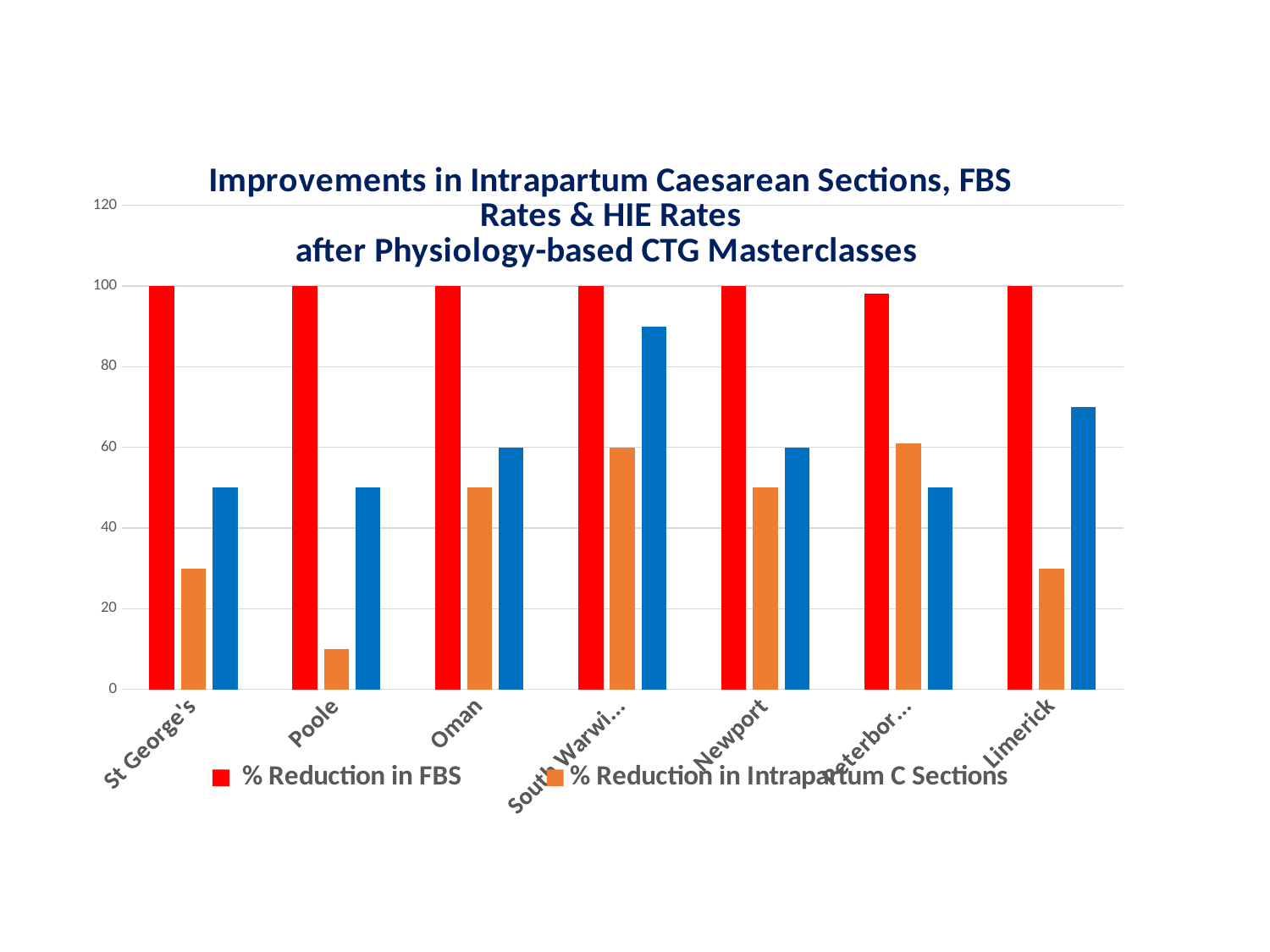

### Chart: Improvements in Intrapartum Caesarean Sections, FBS Rates & HIE Rates
after Physiology-based CTG Masterclasses

| Category |  % Reduction in FBS | % Reduction in Intrapartum C Sections | % Reduction in HIE 2&3 |
|---|---|---|---|
| St George's | 100.0 | 30.0 | 50.0 |
| Poole | 100.0 | 10.0 | 50.0 |
| Oman | 100.0 | 50.0 | 60.0 |
| South Warwickshire | 100.0 | 60.0 | 90.0 |
| Newport | 100.0 | 50.0 | 60.0 |
| Peterborough | 98.0 | 61.0 | 50.0 |
| Limerick | 100.0 | 30.0 | 70.0 |